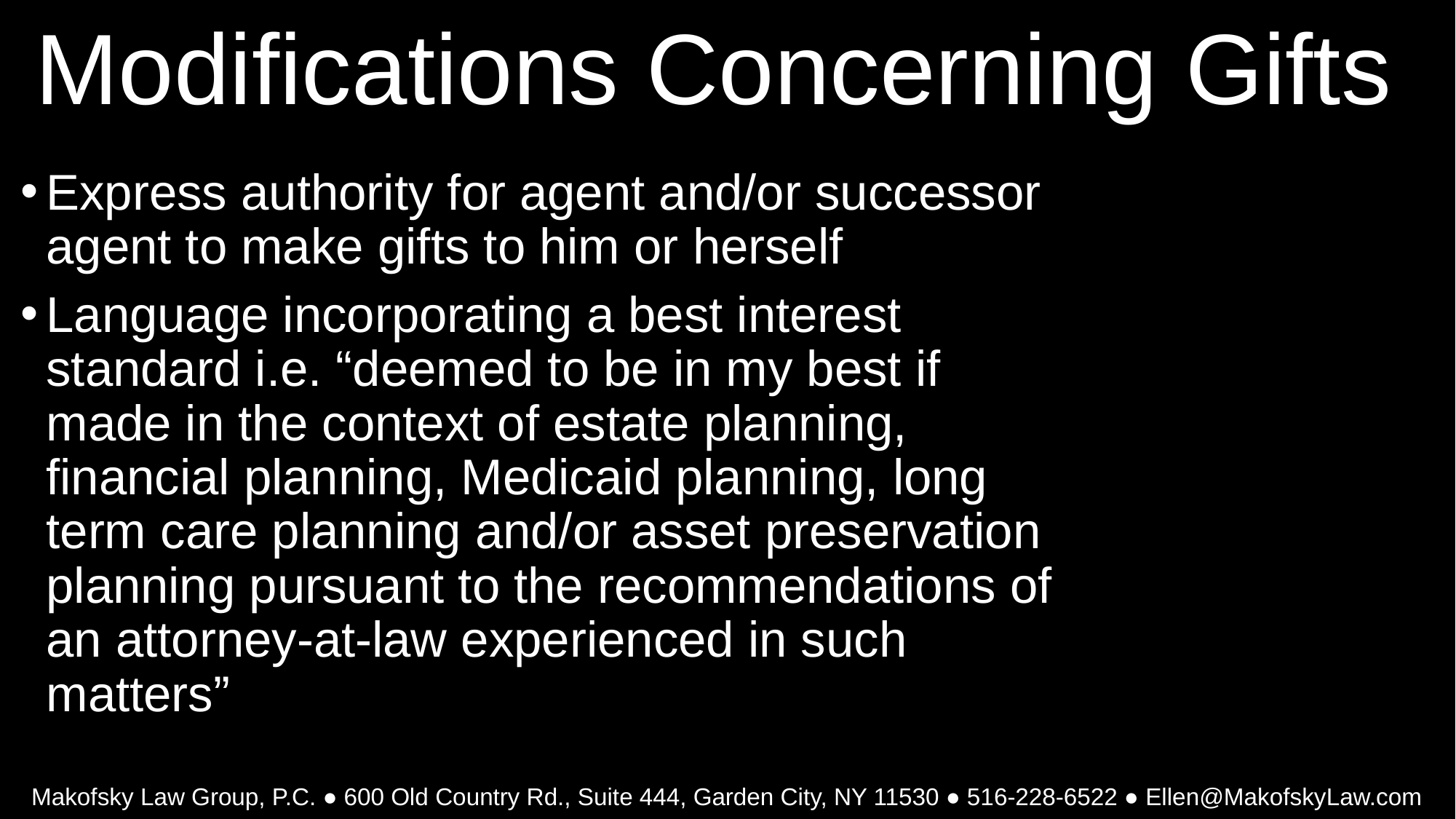

# Modifications Concerning Gifts
Express authority for agent and/or successor agent to make gifts to him or herself
Language incorporating a best interest standard i.e. “deemed to be in my best if made in the context of estate planning, financial planning, Medicaid planning, long term care planning and/or asset preservation planning pursuant to the recommendations of an attorney-at-law experienced in such matters”

Makofsky Law Group, P.C. ● 600 Old Country Rd., Suite 444, Garden City, NY 11530 ● 516-228-6522 ● Ellen@MakofskyLaw.com